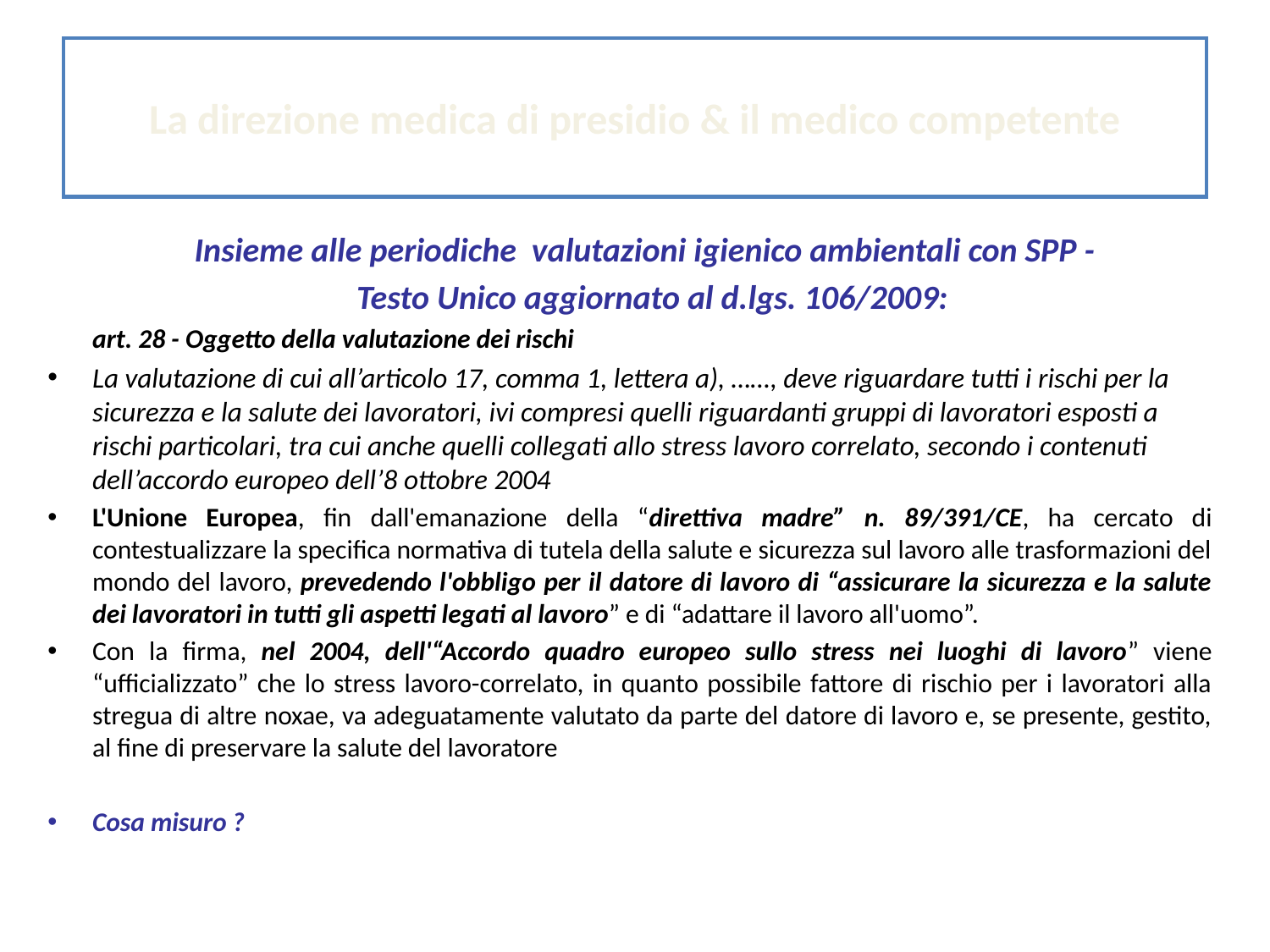

# La direzione medica di presidio & il medico competente
		Insieme alle periodiche  valutazioni igienico ambientali con SPP -
		Testo Unico aggiornato al d.lgs. 106/2009:
 	art. 28 - Oggetto della valutazione dei rischi
La valutazione di cui all’articolo 17, comma 1, lettera a), ……, deve riguardare tutti i rischi per la sicurezza e la salute dei lavoratori, ivi compresi quelli riguardanti gruppi di lavoratori esposti a rischi particolari, tra cui anche quelli collegati allo stress lavoro correlato, secondo i contenuti dell’accordo europeo dell’8 ottobre 2004
L'Unione Europea, fin dall'emanazione della “direttiva madre” n. 89/391/CE, ha cercato di contestualizzare la specifica normativa di tutela della salute e sicurezza sul lavoro alle trasformazioni del mondo del lavoro, prevedendo l'obbligo per il datore di lavoro di “assicurare la sicurezza e la salute dei lavoratori in tutti gli aspetti legati al lavoro” e di “adattare il lavoro all'uomo”.
Con la firma, nel 2004, dell'“Accordo quadro europeo sullo stress nei luoghi di lavoro” viene “ufficializzato” che lo stress lavoro-correlato, in quanto possibile fattore di rischio per i lavoratori alla stregua di altre noxae, va adeguatamente valutato da parte del datore di lavoro e, se presente, gestito, al fine di preservare la salute del lavoratore

Cosa misuro ?